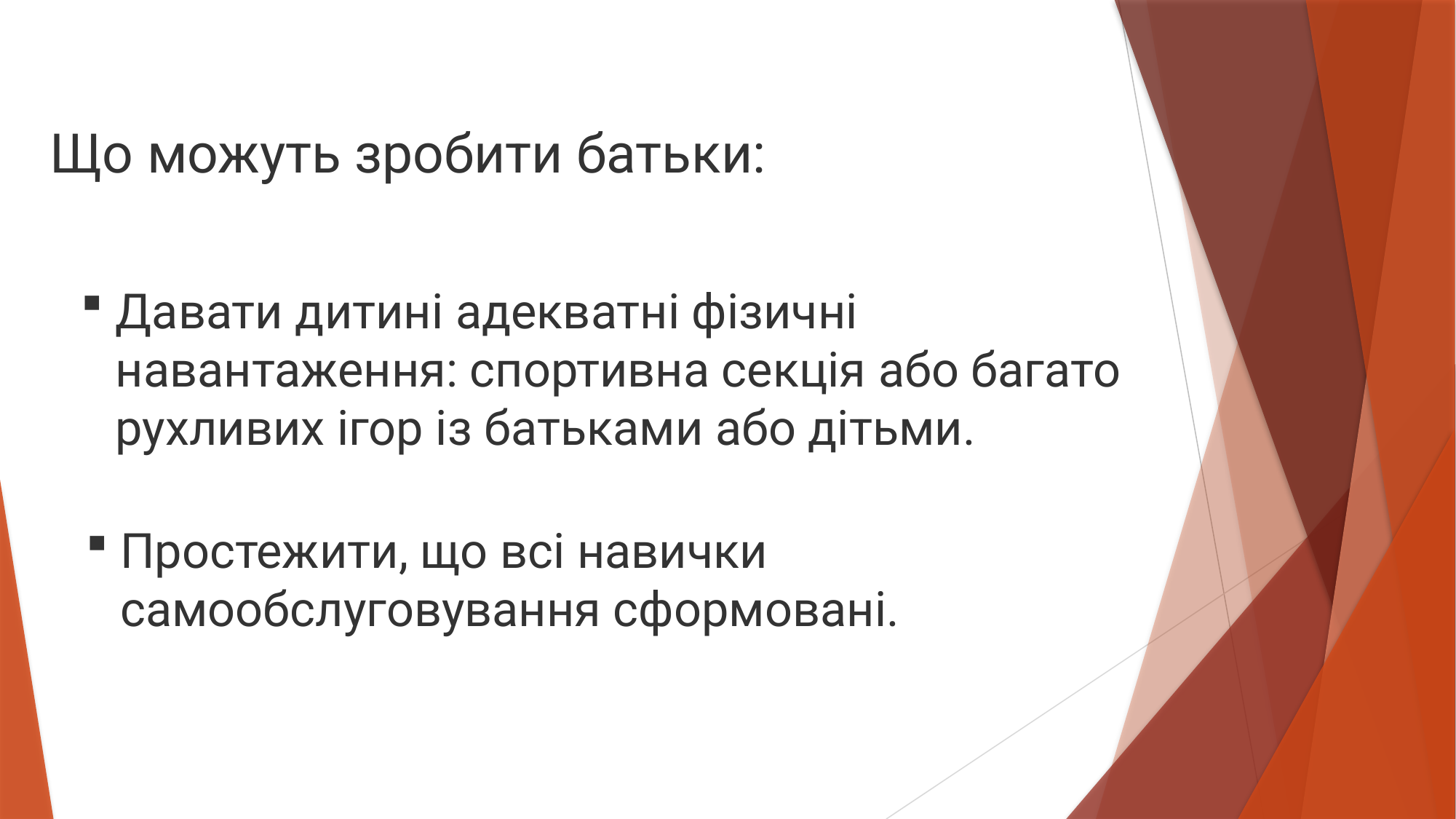

Що можуть зробити батьки:
Давати дитині адекватні фізичні навантаження: спортивна секція або багато рухливих ігор із батьками або дітьми.
Простежити, що всі навички самообслуговування сформовані.